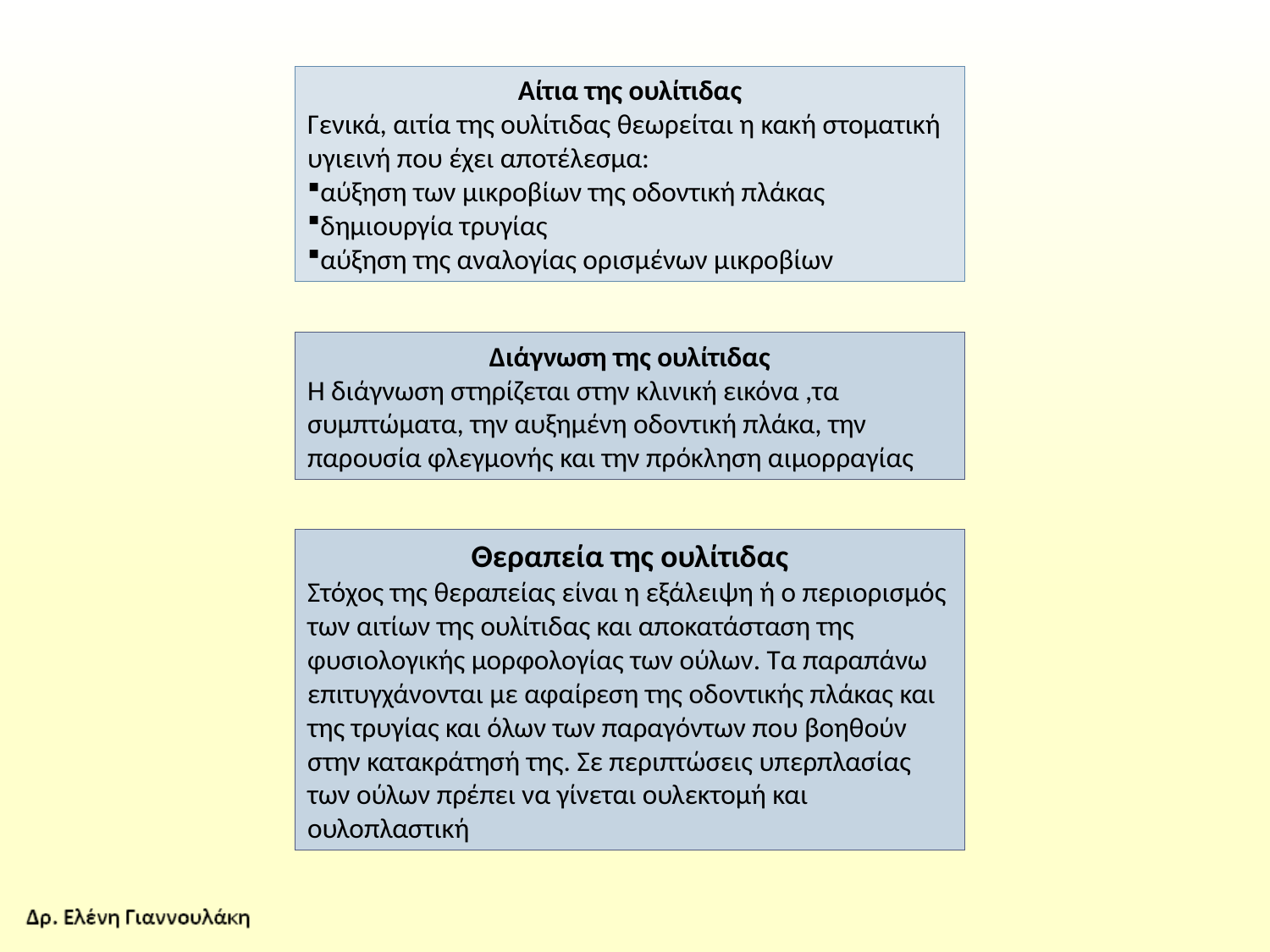

Αίτια της ουλίτιδας
Γενικά, αιτία της ουλίτιδας θεωρείται η κακή στοματική υγιεινή που έχει αποτέλεσμα:
αύξηση των μικροβίων της οδοντική πλάκας
δημιουργία τρυγίας
αύξηση της αναλογίας ορισμένων μικροβίων
Διάγνωση της ουλίτιδας
Η διάγνωση στηρίζεται στην κλινική εικόνα ,τα συμπτώματα, την αυξημένη οδοντική πλάκα, την παρουσία φλεγμονής και την πρόκληση αιμορραγίας
Θεραπεία της ουλίτιδας
Στόχος της θεραπείας είναι η εξάλειψη ή ο περιορισμός των αιτίων της ουλίτιδας και αποκατάσταση της φυσιολογικής μορφολογίας των ούλων. Τα παραπάνω επιτυγχάνονται με αφαίρεση της οδοντικής πλάκας και της τρυγίας και όλων των παραγόντων που βοηθούν στην κατακράτησή της. Σε περιπτώσεις υπερπλασίας των ούλων πρέπει να γίνεται ουλεκτομή και ουλοπλαστική